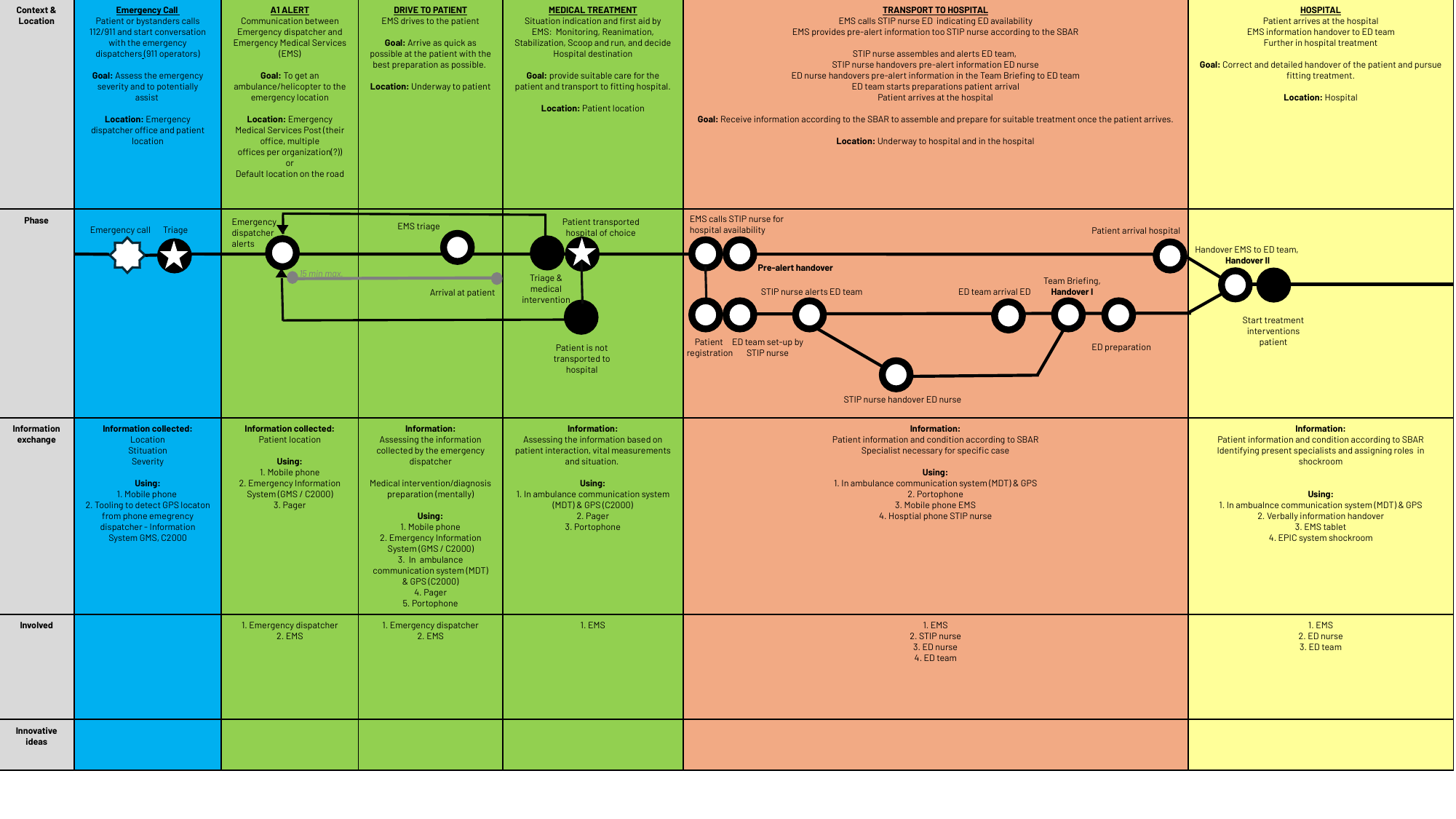

| Context & Location | Emergency Call  Patient or bystanders calls 112/911 and start conversation with the emergency dispatchers (911 operators) Goal: Assess the emergency severity and to potentially assist  Location: Emergency dispatcher office and patient location | A1 ALERT Communication between Emergency dispatcher and Emergency Medical Services (EMS) Goal: To get an ambulance/helicopter to the emergency location Location: Emergency Medical Services Post (their office, multiple offices per organization(?)) or Default location on the road | DRIVE TO PATIENT EMS drives to the patient Goal: Arrive as quick as possible at the patient with the best preparation as possible. Location: Underway to patient | MEDICAL TREATMENT Situation indication and first aid by EMS: Monitoring, Reanimation, Stabilization, Scoop and run, and decide Hospital destination Goal: provide suitable care for the patient and transport to fitting hospital. Location: Patient location | TRANSPORT TO HOSPITAL EMS calls STIP nurse ED indicating ED availability EMS provides pre-alert information too STIP nurse according to the SBAR STIP nurse assembles and alerts ED team, STIP nurse handovers pre-alert information ED nurse ED nurse handovers pre-alert information in the Team Briefing to ED team ED team starts preparations patient arrival Patient arrives at the hospital Goal: Receive information according to the SBAR to assemble and prepare for suitable treatment once the patient arrives. Location: Underway to hospital and in the hospital | HOSPITAL Patient arrives at the hospital EMS information handover to ED team Further in hospital treatment Goal: Correct and detailed handover of the patient and pursue fitting treatment. Location: Hospital |
| --- | --- | --- | --- | --- | --- | --- |
| Phase |  |  |  |  |  |  |
| Information exchange | Information collected: Location Stituation Severity Using: 1. Mobile phone  2. Tooling to detect GPS locaton from phone emegrency dispatcher - Information System GMS, C2000 | Information collected: Patient location Using: 1. Mobile phone 2. Emergency Information System (GMS / C2000) 3. Pager | Information: Assessing the information collected by the emergency dispatcher Medical intervention/diagnosis preparation (mentally) Using: 1. Mobile phone 2. Emergency Information System (GMS / C2000) 3.  In ambulance communication system (MDT) & GPS (C2000) 4. Pager 5. Portophone | Information: Assessing the information based on patient interaction, vital measurements and situation. Using: 1. In ambulance communication system (MDT) & GPS (C2000) 2. Pager 3. Portophone | Information: Patient information and condition according to SBAR Specialist necessary for specific case Using: 1. In ambulance communication system (MDT) & GPS 2. Portophone 3. Mobile phone EMS 4. Hosptial phone STIP nurse | Information: Patient information and condition according to SBAR Identifying present specialists and assigning roles in shockroom Using: 1. In ambualnce communication system (MDT) & GPS 2. Verbally information handover 3. EMS tablet 4. EPIC system shockroom |
| Involved |  | 1. Emergency dispatcher 2. EMS | 1. Emergency dispatcher 2. EMS | 1. EMS | 1. EMS 2. STIP nurse 3. ED nurse 4. ED team | 1. EMS 2. ED nurse 3. ED team |
| Innovative ideas |  |  |  |  |  |  |
EMS calls STIP nurse for hospital availability
Patient transported hospital of choice
Emergency dispatcher alerts
EMS triage
Triage
Emergency call
Patient arrival hospital

Handover EMS to ED team,
Handover II

Pre-alert handover
15 min max.
Triage & medical intervention

Team Briefing, Handover I

ED team arrival ED
STIP nurse alerts ED team
Arrival at patient

Start treatment interventions patient

Patient
registration
ED team set-up by STIP nurse
ED preparation
Patient is not transported to hospital

STIP nurse handover ED nurse